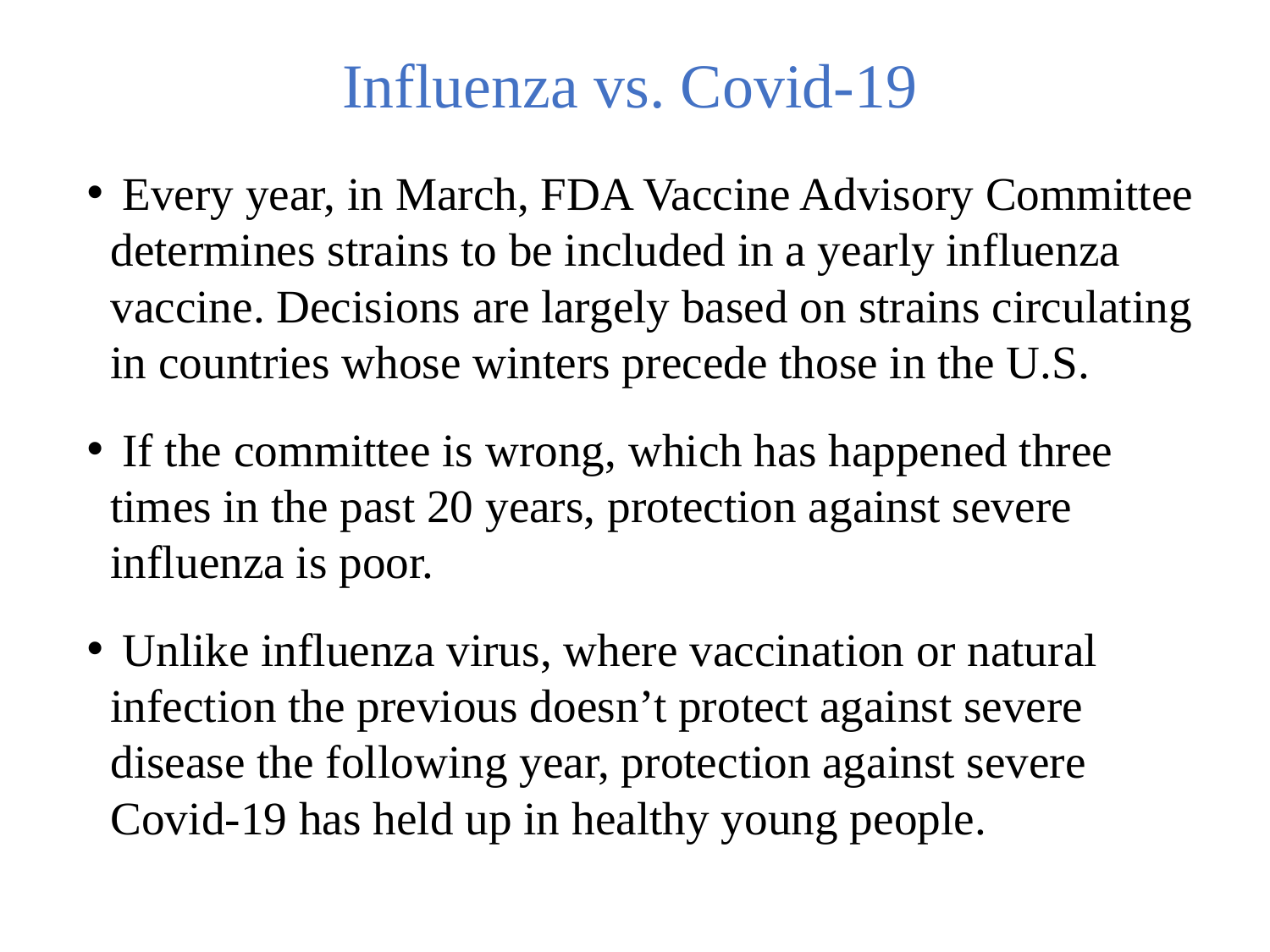

# Influenza vs. Covid-19
 Every year, in March, FDA Vaccine Advisory Committee determines strains to be included in a yearly influenza vaccine. Decisions are largely based on strains circulating in countries whose winters precede those in the U.S.
 If the committee is wrong, which has happened three times in the past 20 years, protection against severe influenza is poor.
 Unlike influenza virus, where vaccination or natural infection the previous doesn’t protect against severe disease the following year, protection against severe Covid-19 has held up in healthy young people.